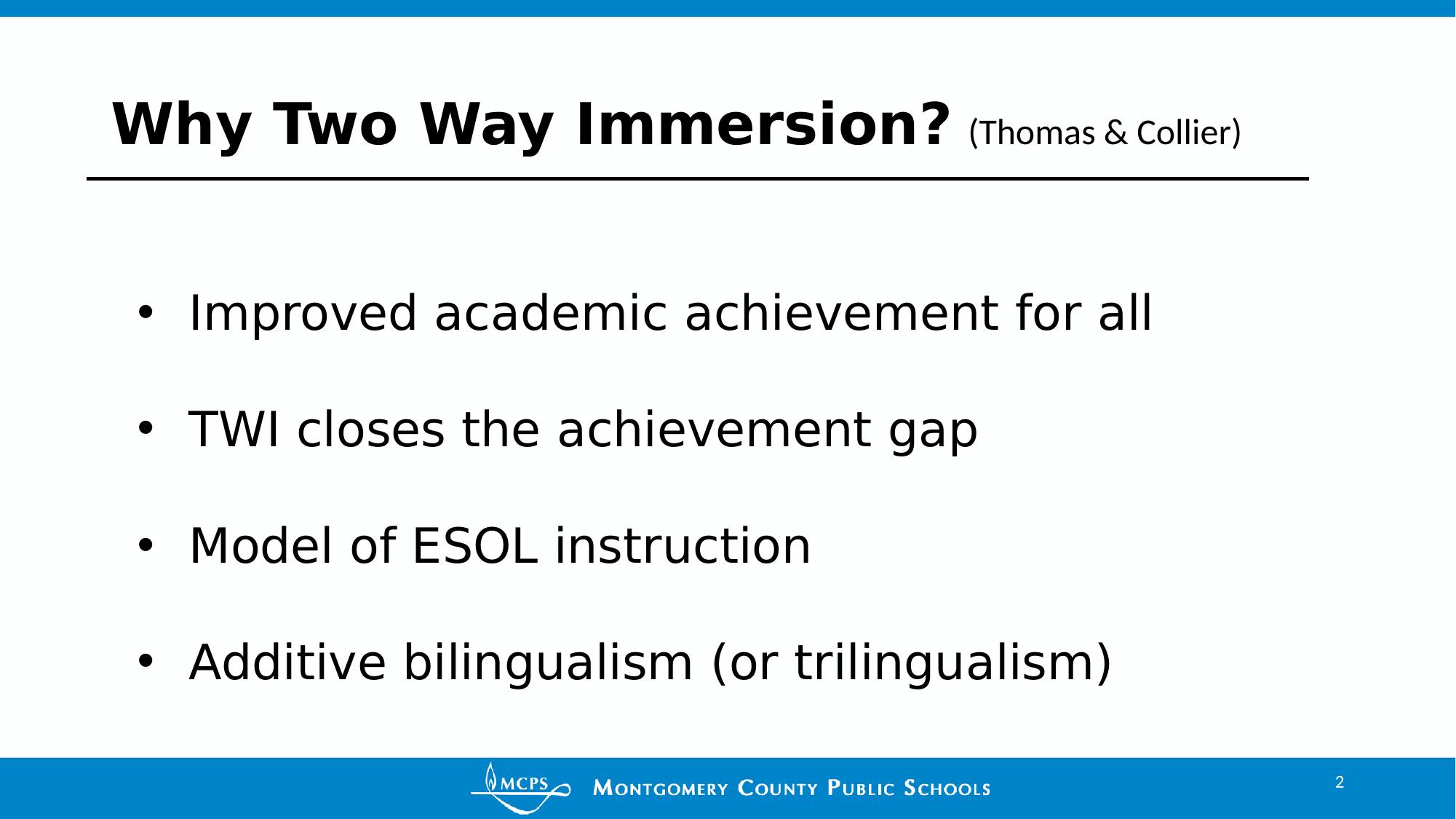

# Why Two Way Immersion? (Thomas & Collier)
Improved academic achievement for all
TWI closes the achievement gap
Model of ESOL instruction
Additive bilingualism (or trilingualism)
2